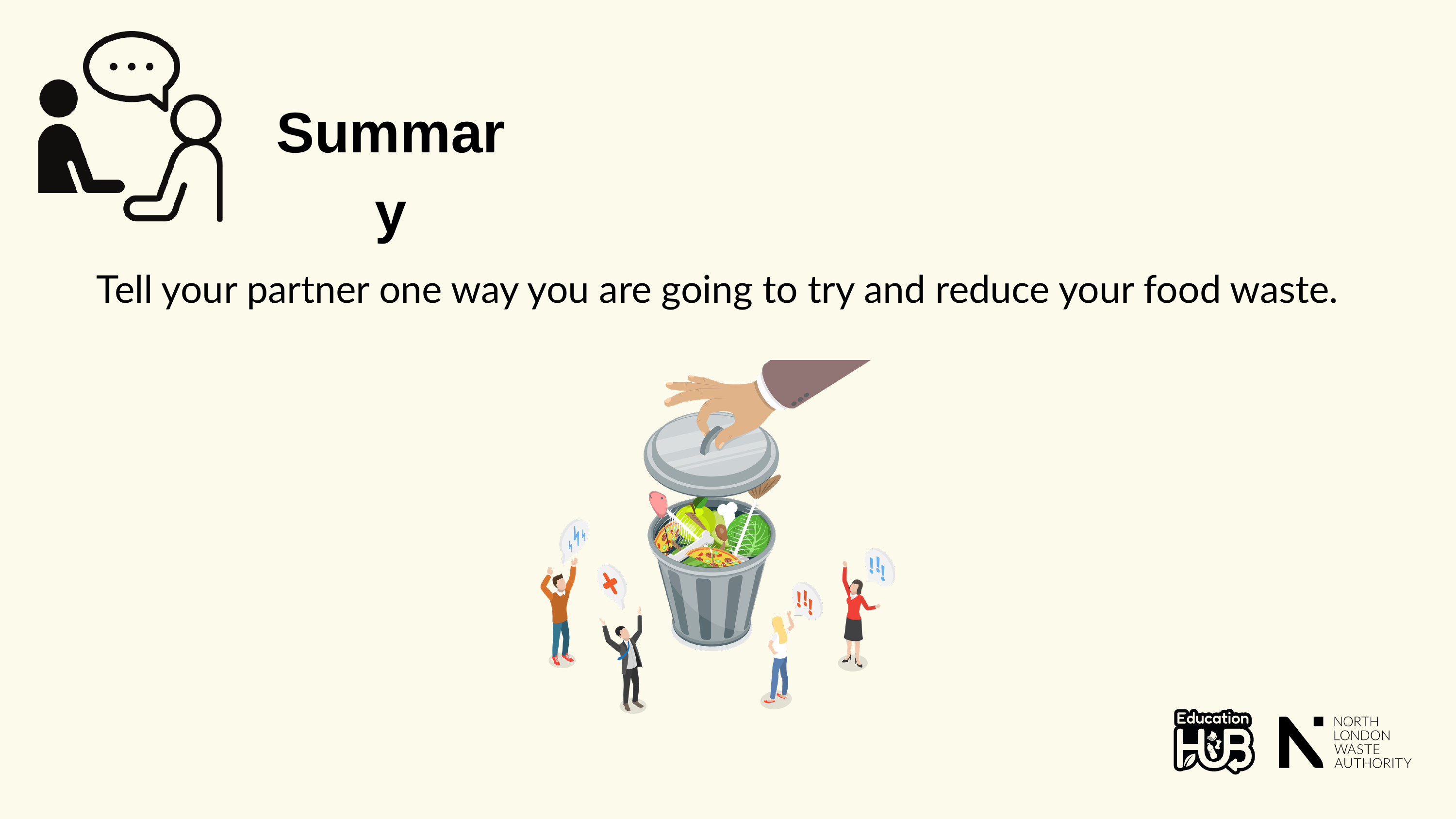

Summary
Tell your partner one way you are going to try and reduce your food waste.